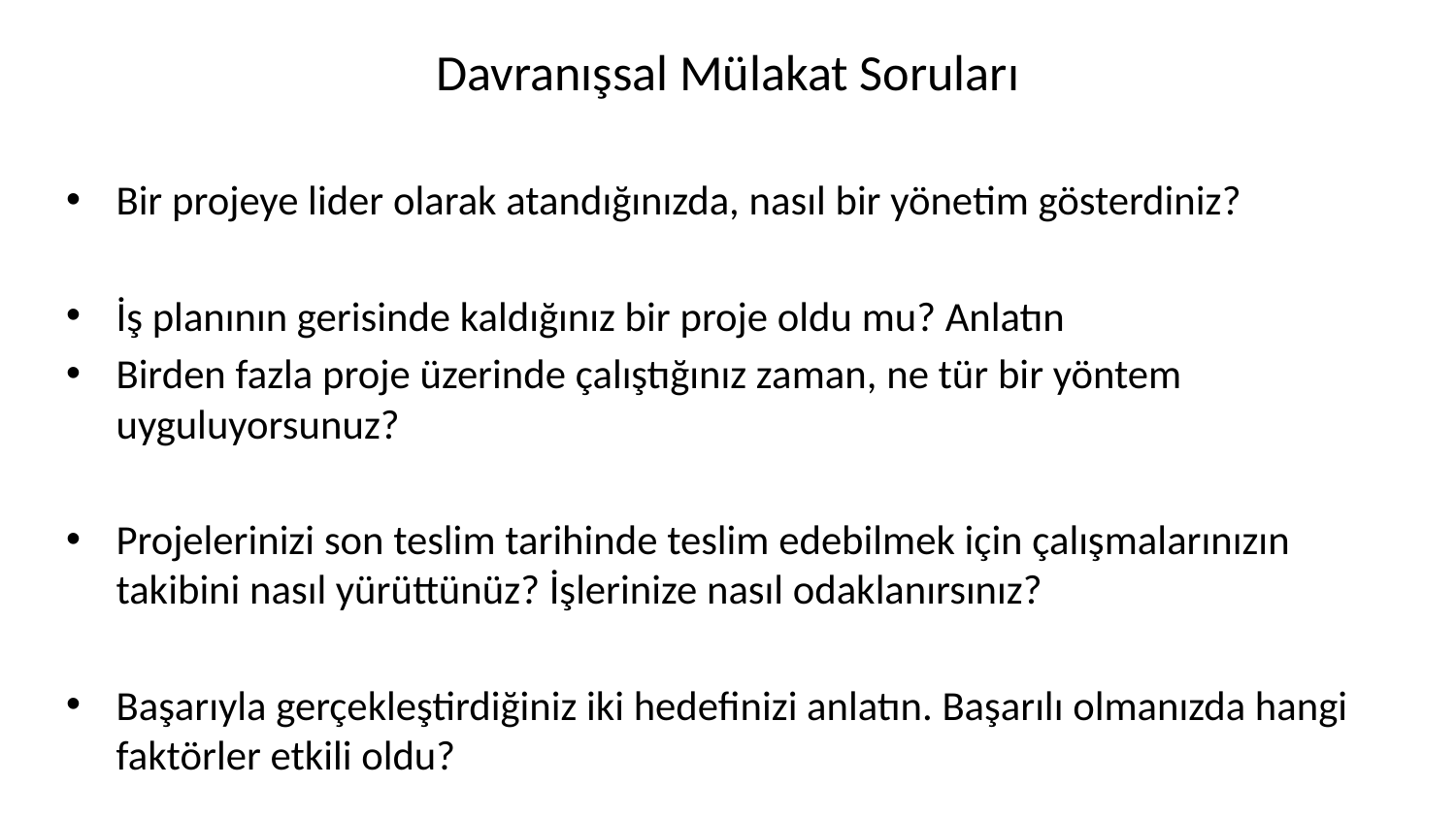

# Davranışsal Mülakat Soruları

Bir projeye lider olarak atandığınızda, nasıl bir yönetim gösterdiniz?

İş planının gerisinde kaldığınız bir proje oldu mu? Anlatın
Birden fazla proje üzerinde çalıştığınız zaman, ne tür bir yöntem uyguluyorsunuz?

Projelerinizi son teslim tarihinde teslim edebilmek için çalışmalarınızın takibini nasıl yürüttünüz? İşlerinize nasıl odaklanırsınız?

Başarıyla gerçekleştirdiğiniz iki hedefinizi anlatın. Başarılı olmanızda hangi faktörler etkili oldu?